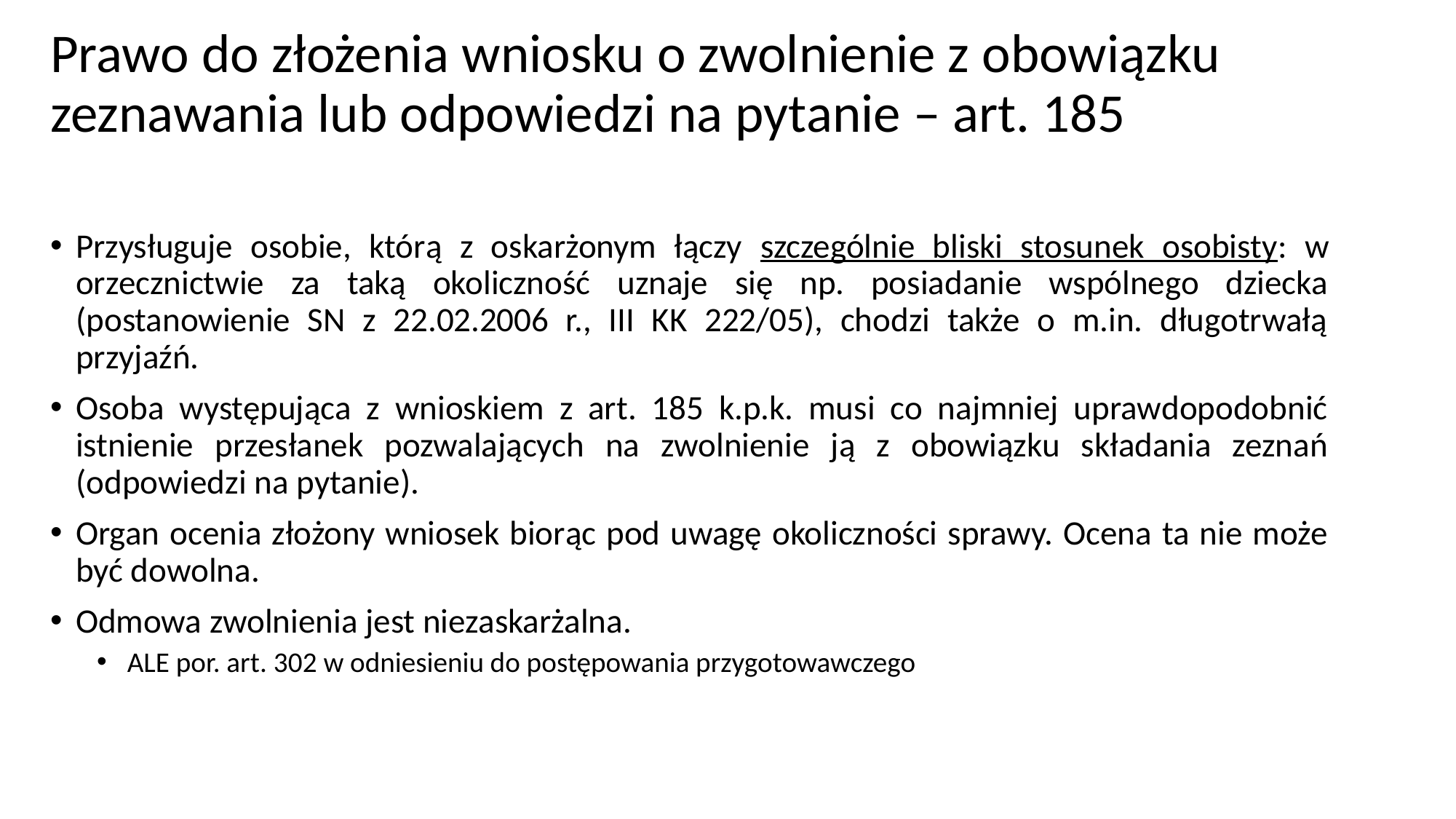

# Prawo do złożenia wniosku o zwolnienie z obowiązku zeznawania lub odpowiedzi na pytanie – art. 185
Przysługuje osobie, którą z oskarżonym łączy szczególnie bliski stosunek osobisty: w orzecznictwie za taką okoliczność uznaje się np. posiadanie wspólnego dziecka (postanowienie SN z 22.02.2006 r., III KK 222/05), chodzi także o m.in. długotrwałą przyjaźń.
Osoba występująca z wnioskiem z art. 185 k.p.k. musi co najmniej uprawdopodobnić istnienie przesłanek pozwalających na zwolnienie ją z obowiązku składania zeznań (odpowiedzi na pytanie).
Organ ocenia złożony wniosek biorąc pod uwagę okoliczności sprawy. Ocena ta nie może być dowolna.
Odmowa zwolnienia jest niezaskarżalna.
ALE por. art. 302 w odniesieniu do postępowania przygotowawczego